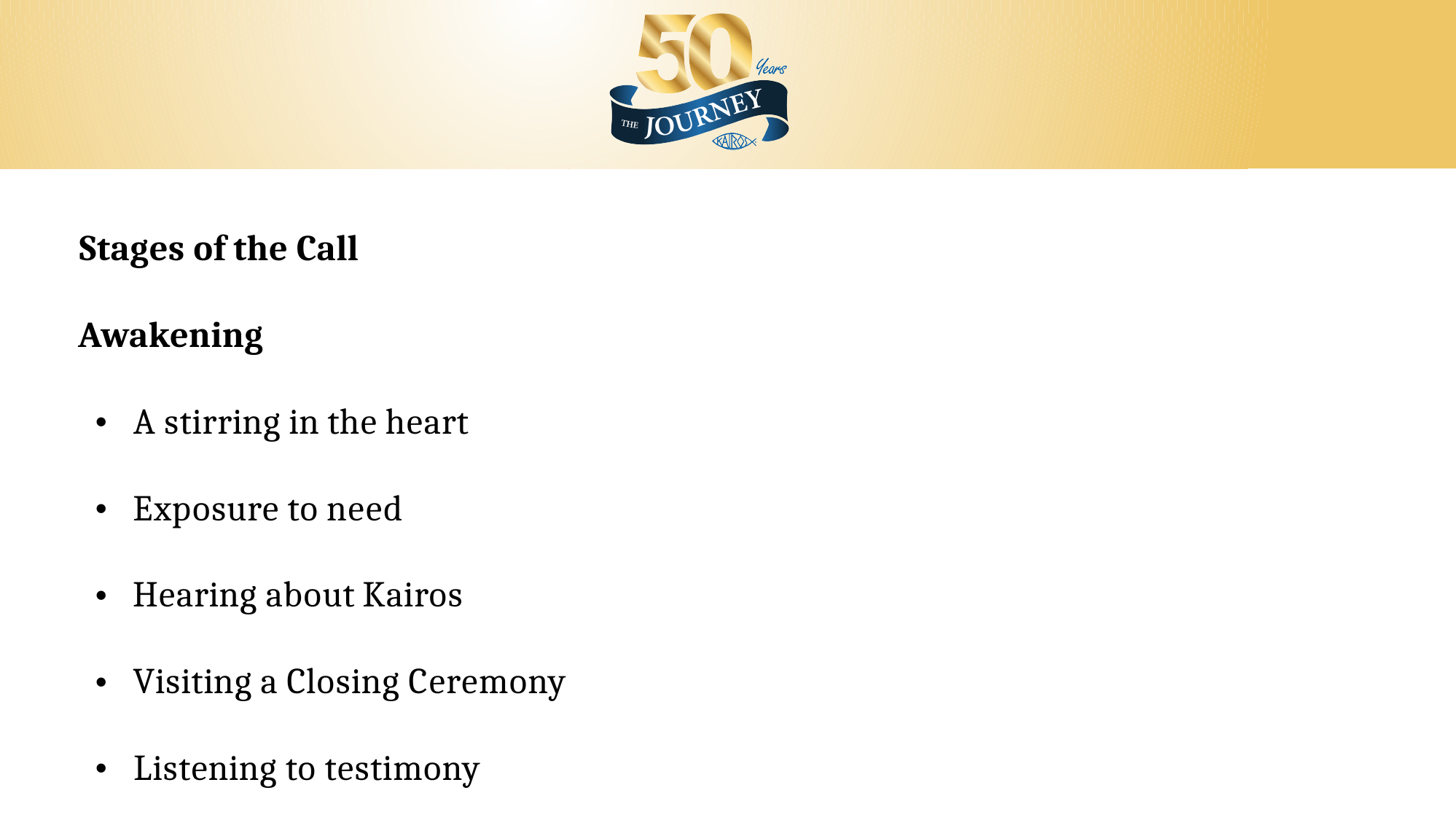

Stages of the Call
Awakening
A stirring in the heart
Exposure to need
Hearing about Kairos
Visiting a Closing Ceremony
Listening to testimony